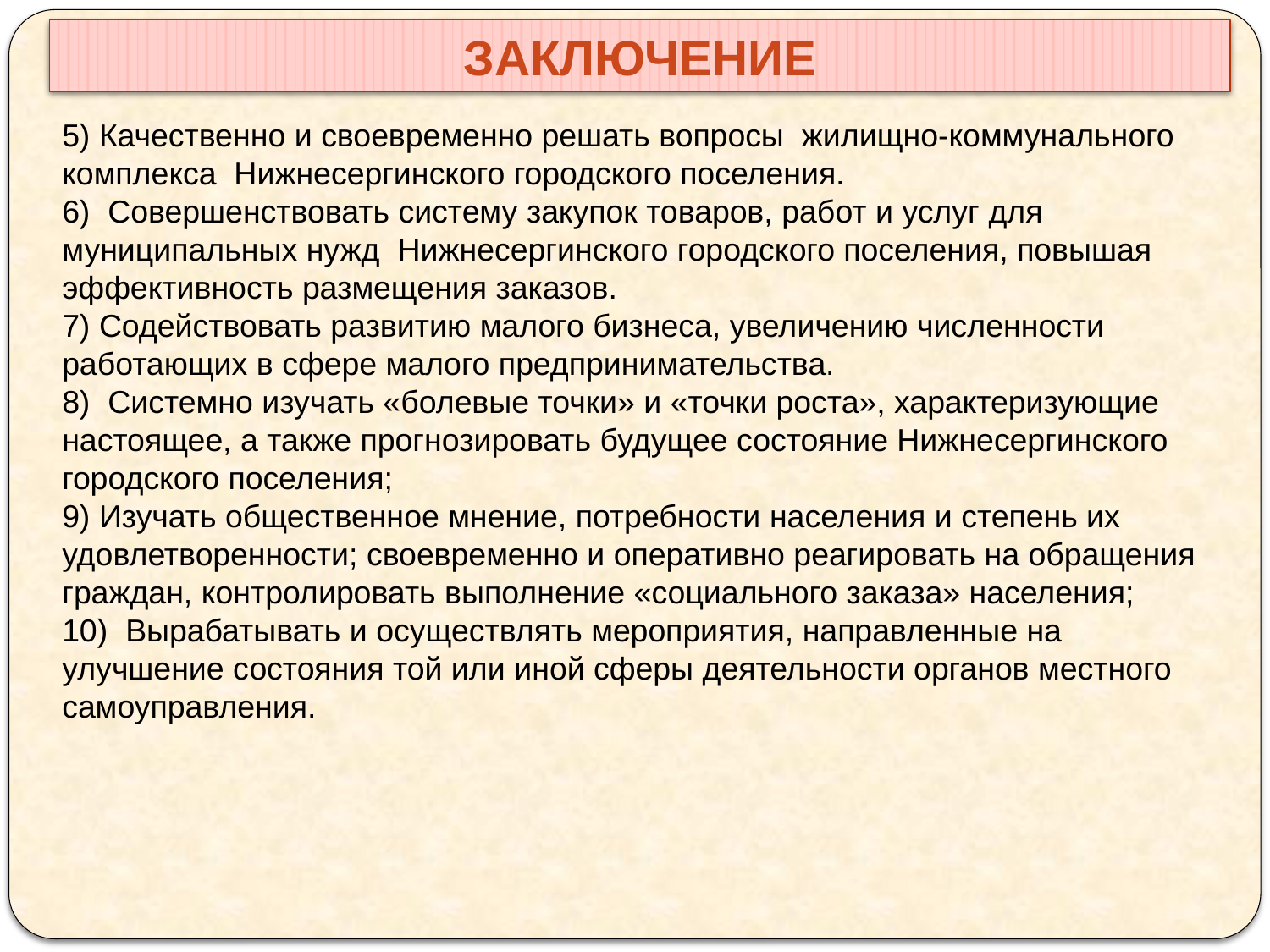

заключение
5) Качественно и своевременно решать вопросы  жилищно-коммунального   комплекса  Нижнесергинского городского поселения.
6)  Совершенствовать систему закупок товаров, работ и услуг для муниципальных нужд  Нижнесергинского городского поселения, повышая эффективность размещения заказов.
7) Содействовать развитию малого бизнеса, увеличению численности работающих в сфере малого предпринимательства.
8)  Системно изучать «болевые точки» и «точки роста», характеризующие настоящее, а также прогнозировать будущее состояние Нижнесергинского городского поселения;
9) Изучать общественное мнение, потребности населения и степень их удовлетворенности; своевременно и оперативно реагировать на обращения граждан, контролировать выполнение «социального заказа» населения;
10)  Вырабатывать и осуществлять мероприятия, направленные на улучшение состояния той или иной сферы деятельности органов местного самоуправления.